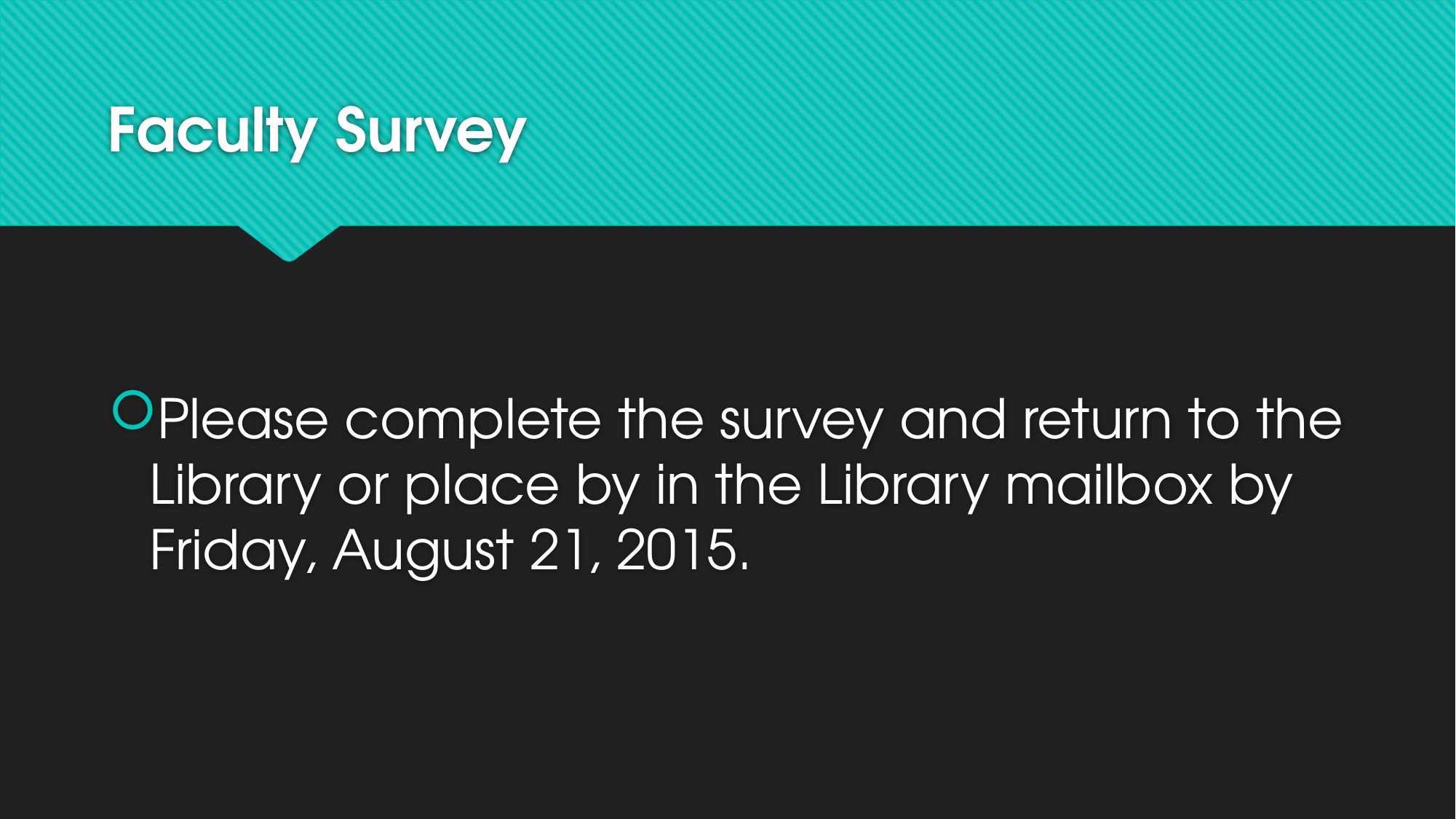

# Faculty Survey
Please complete the survey and return to the Library or place by in the Library mailbox by Friday, August 21, 2015.